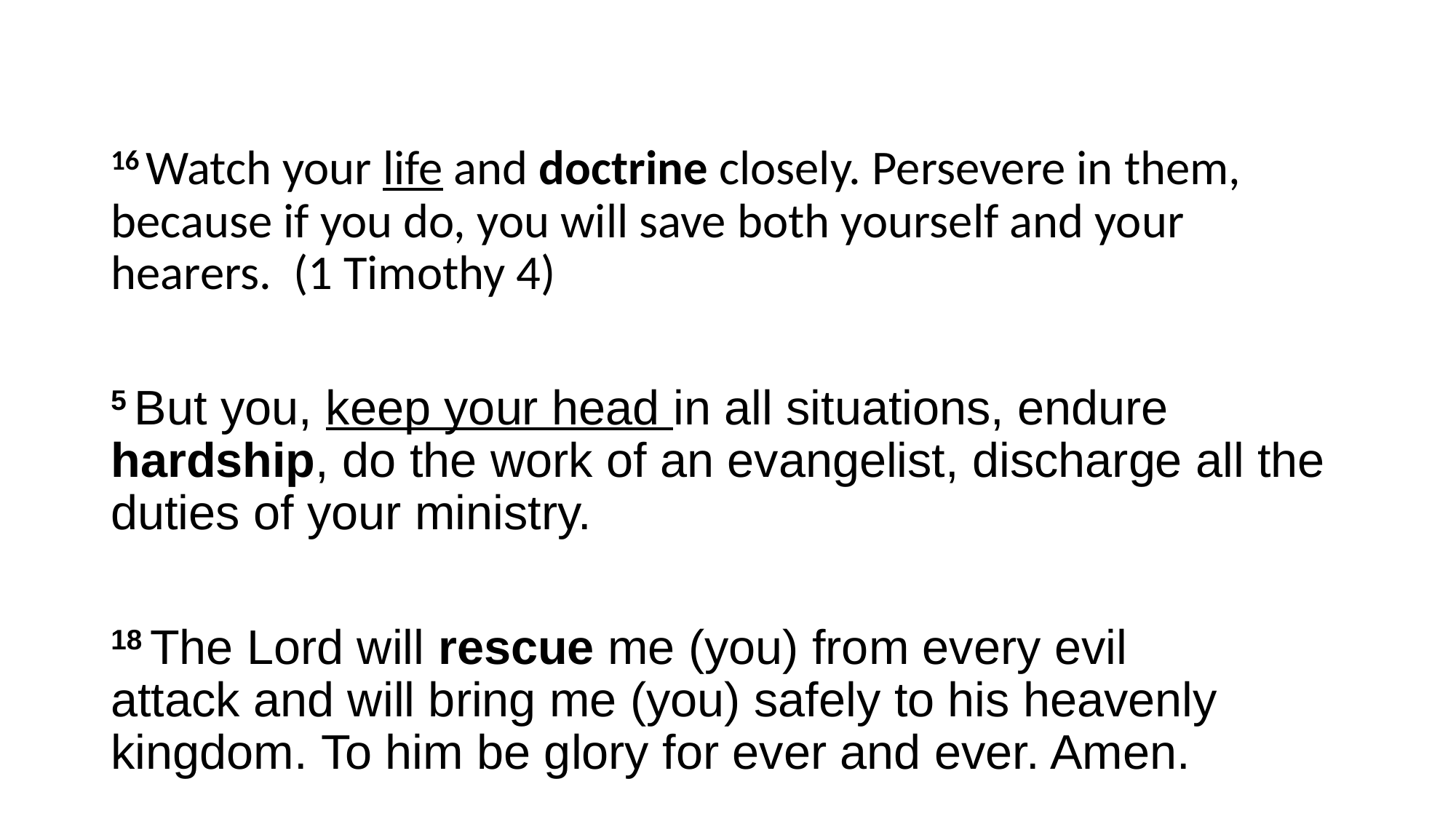

16 Watch your life and doctrine closely. Persevere in them, because if you do, you will save both yourself and your hearers.  (1 Timothy 4)

5 But you, keep your head in all situations, endure hardship, do the work of an evangelist, discharge all the duties of your ministry.

18 The Lord will rescue me (you) from every evil attack and will bring me (you) safely to his heavenly kingdom. To him be glory for ever and ever. Amen.